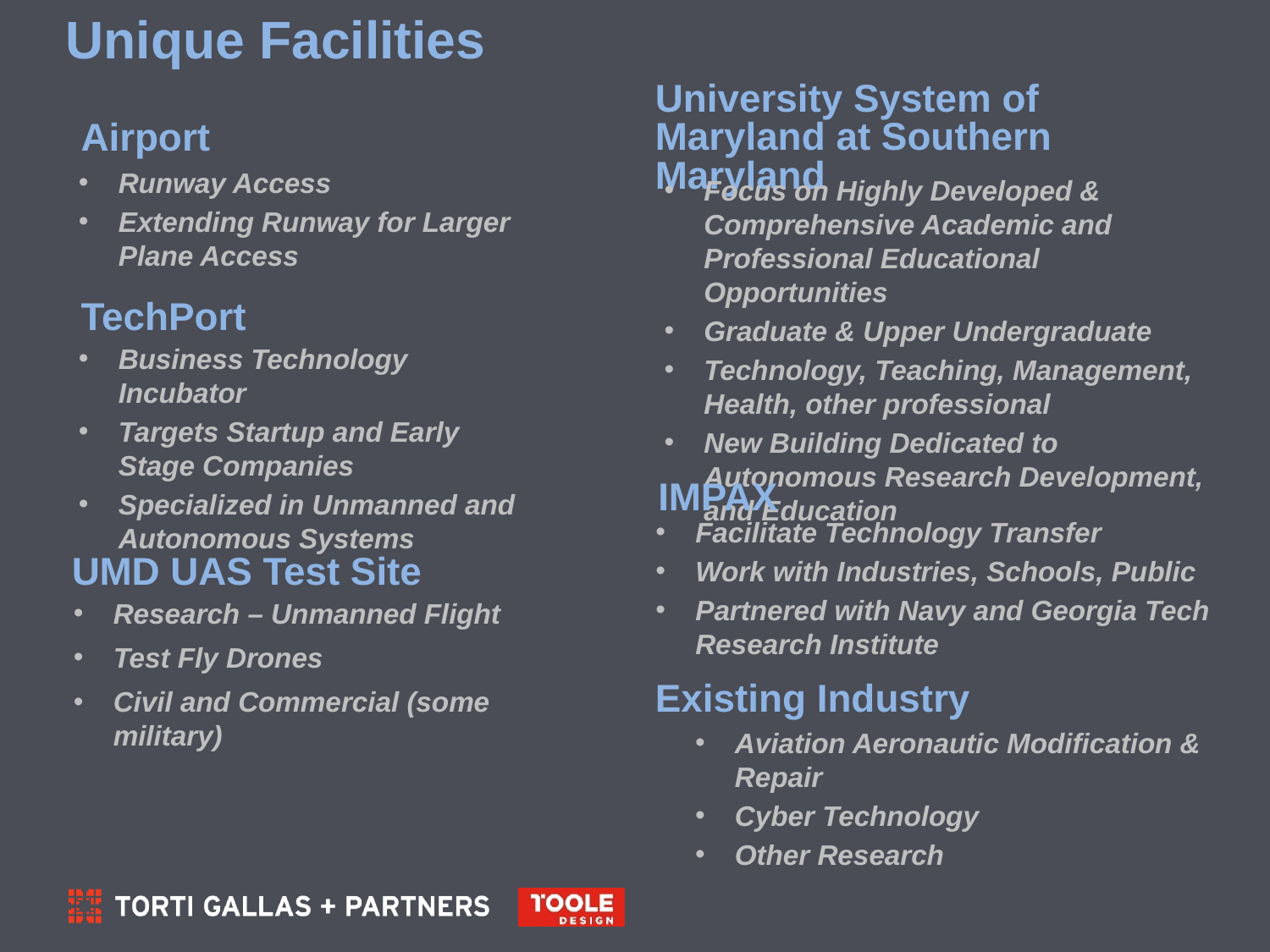

# Unique Facilities
University System of Maryland at Southern Maryland

Airport

Runway Access
Extending Runway for Larger Plane Access
Focus on Highly Developed & Comprehensive Academic and Professional Educational Opportunities
Graduate & Upper Undergraduate
Technology, Teaching, Management, Health, other professional
New Building Dedicated to Autonomous Research Development, and Education

TechPort

Business Technology Incubator
Targets Startup and Early Stage Companies
Specialized in Unmanned and Autonomous Systems
IMPAX

Facilitate Technology Transfer
Work with Industries, Schools, Public
Partnered with Navy and Georgia Tech Research Institute
UMD UAS Test Site

Research – Unmanned Flight
Test Fly Drones
Civil and Commercial (some military)
Existing Industry
Aviation Aeronautic Modification &  Repair
Cyber Technology
Other Research